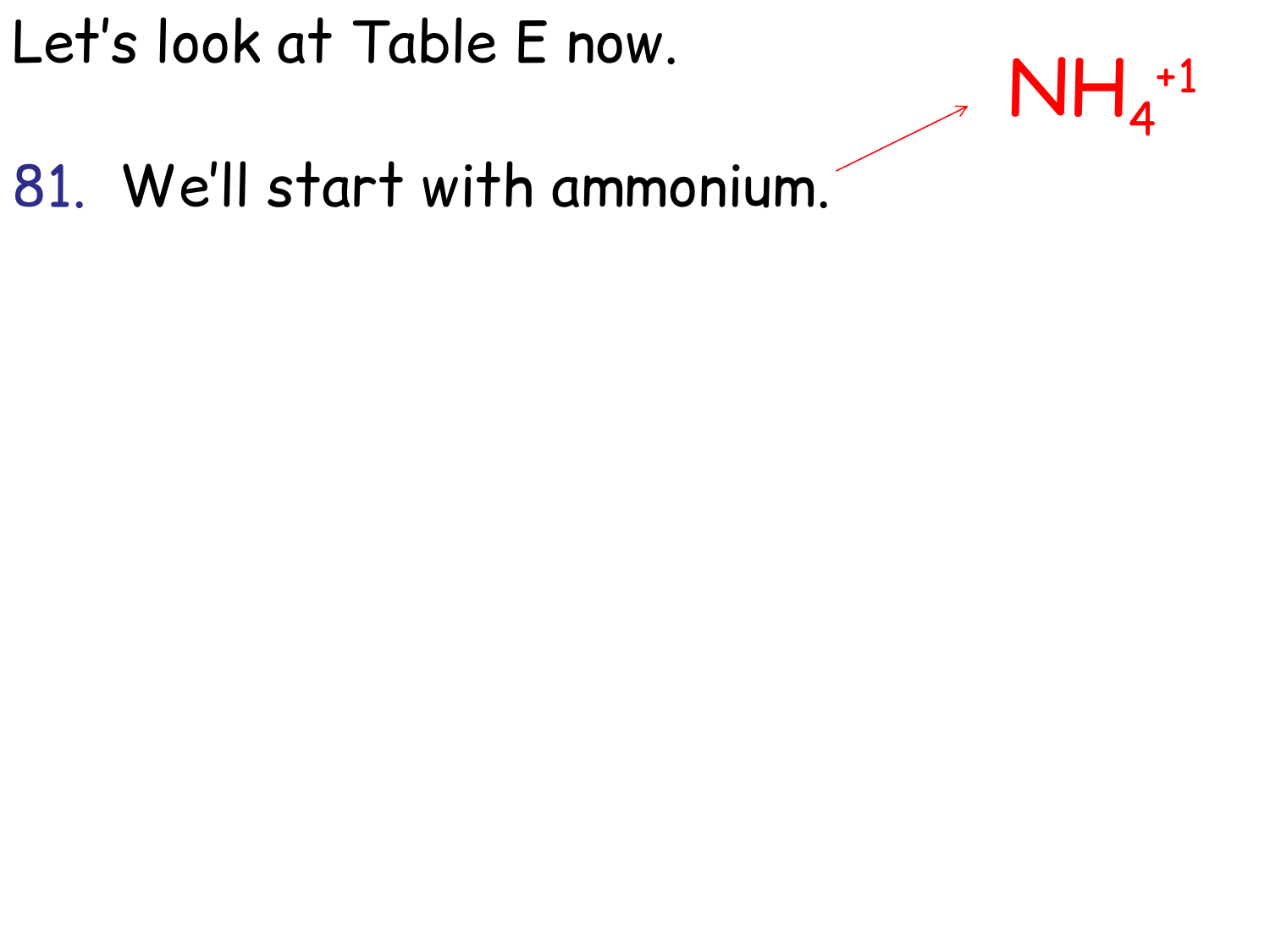

Let’s look at Table E now.

81.  We’ll start with ammonium.
NH4+1